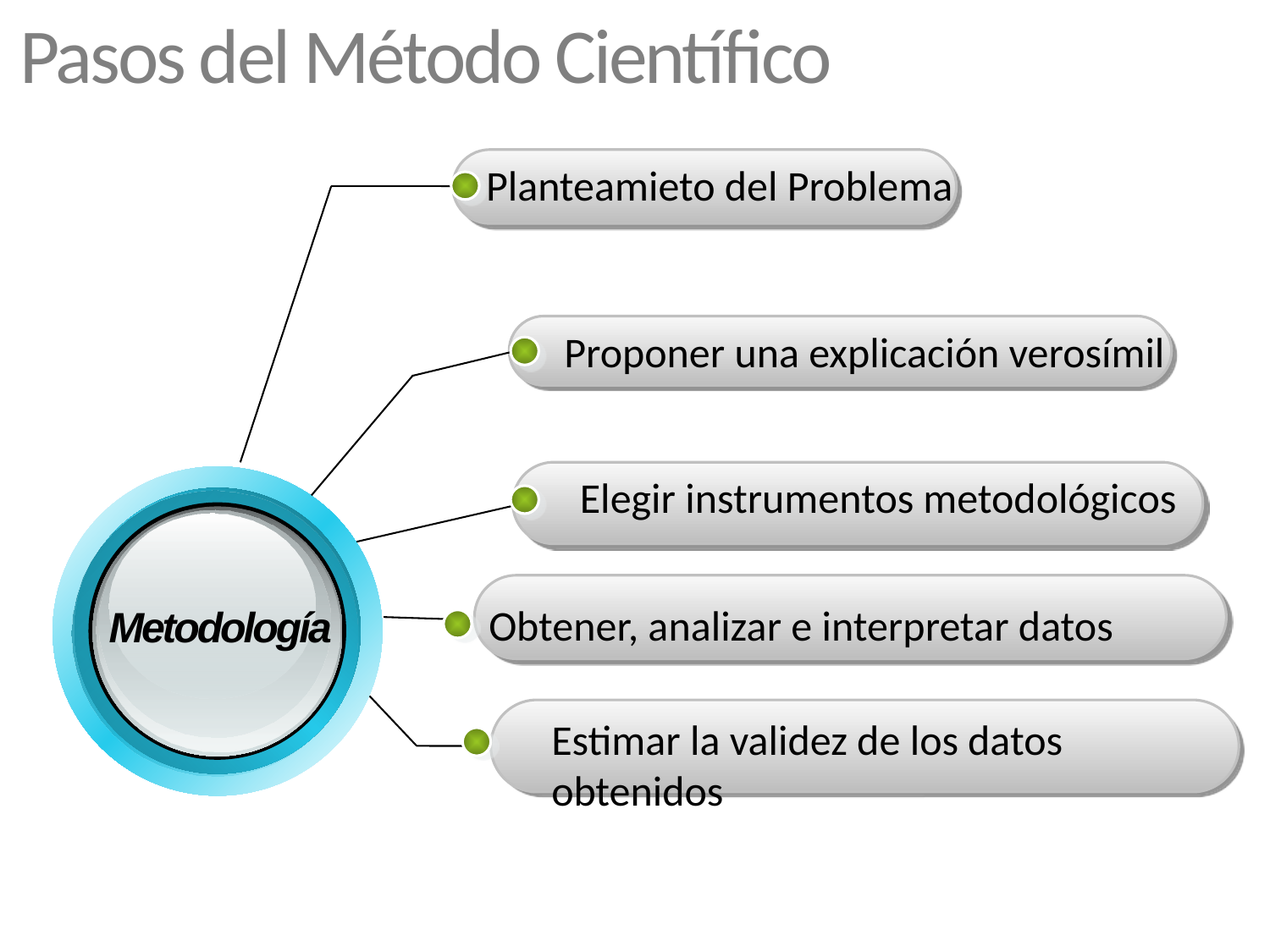

Pasos del Método Científico

Planteamieto del Problema

Proponer una explicación verosímil

Elegir instrumentos metodológicos

Metodología

Obtener, analizar e interpretar datos

Estimar la validez de los datos obtenidos